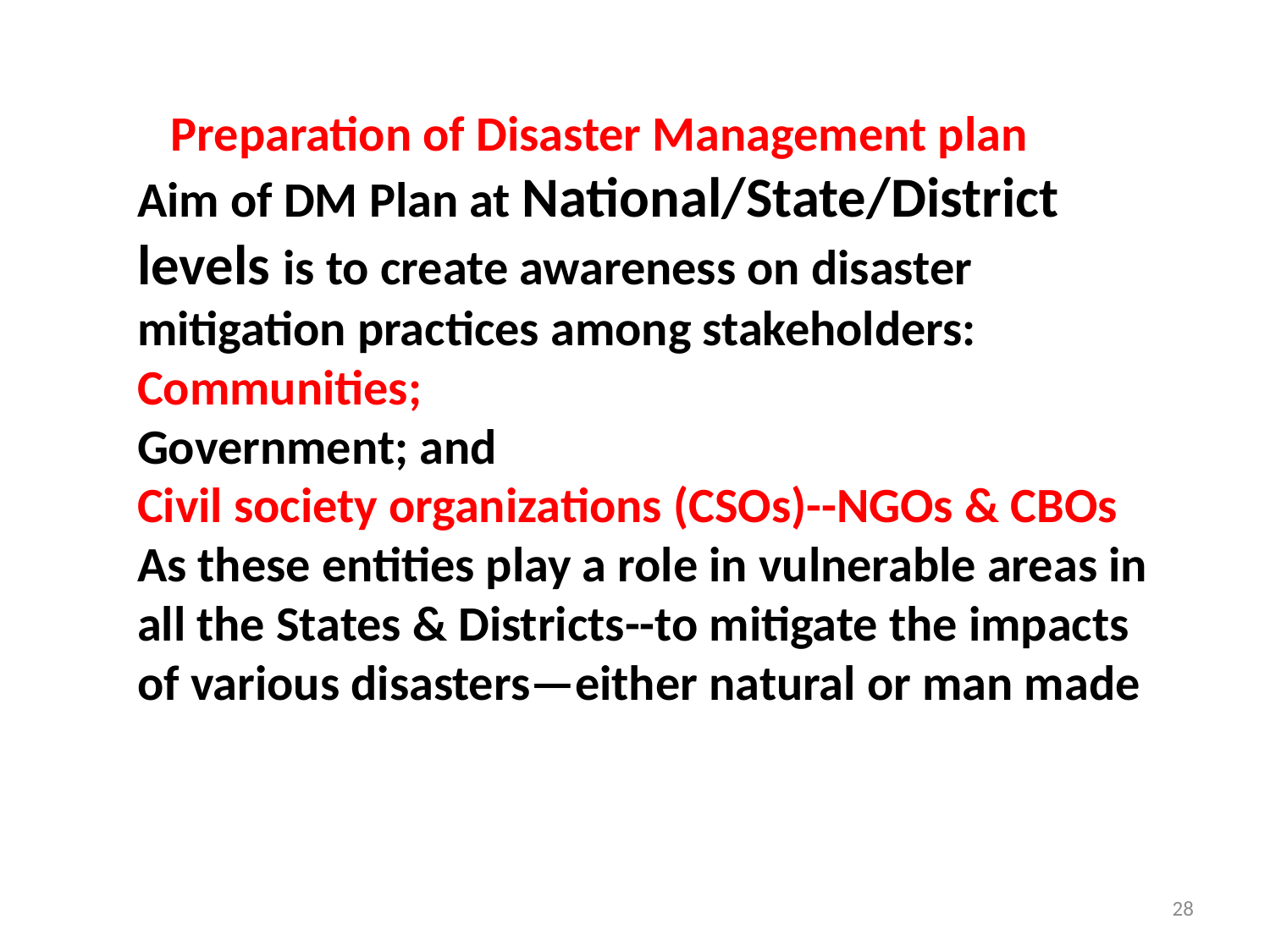

Preparation of Disaster Management plan
Aim of DM Plan at National/State/District levels is to create awareness on disaster mitigation practices among stakeholders:
Communities;
Government; and
Civil society organizations (CSOs)--NGOs & CBOs
As these entities play a role in vulnerable areas in all the States & Districts--to mitigate the impacts of various disasters—either natural or man made

28